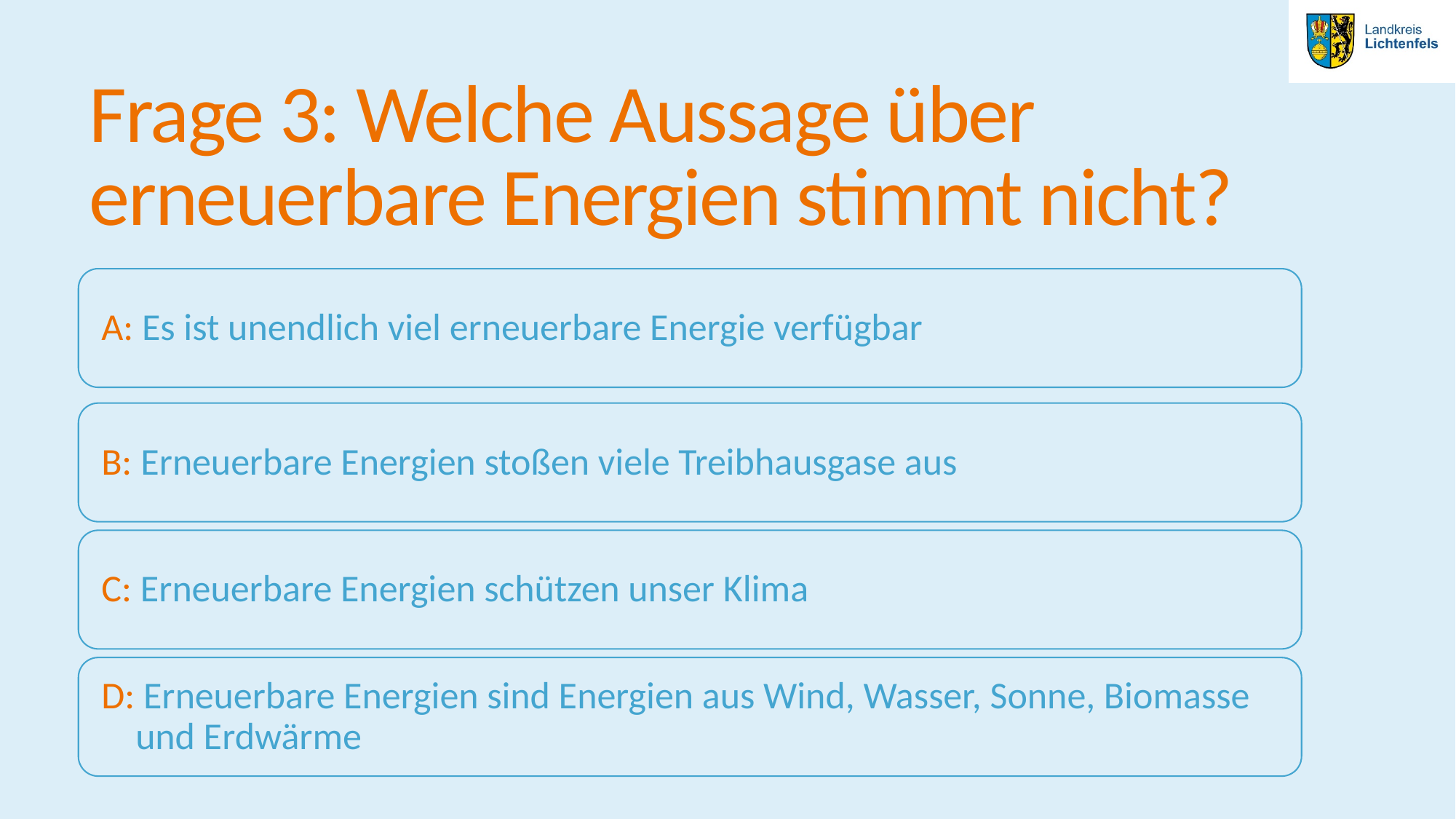

# Frage 3: Welche Aussage über erneuerbare Energien stimmt nicht?
A: Es ist unendlich viel erneuerbare Energie verfügbar
B: Erneuerbare Energien stoßen viele Treibhausgase aus
C: Erneuerbare Energien schützen unser Klima
D: Erneuerbare Energien sind Energien aus Wind, Wasser, Sonne, Biomasse        und Erdwärme